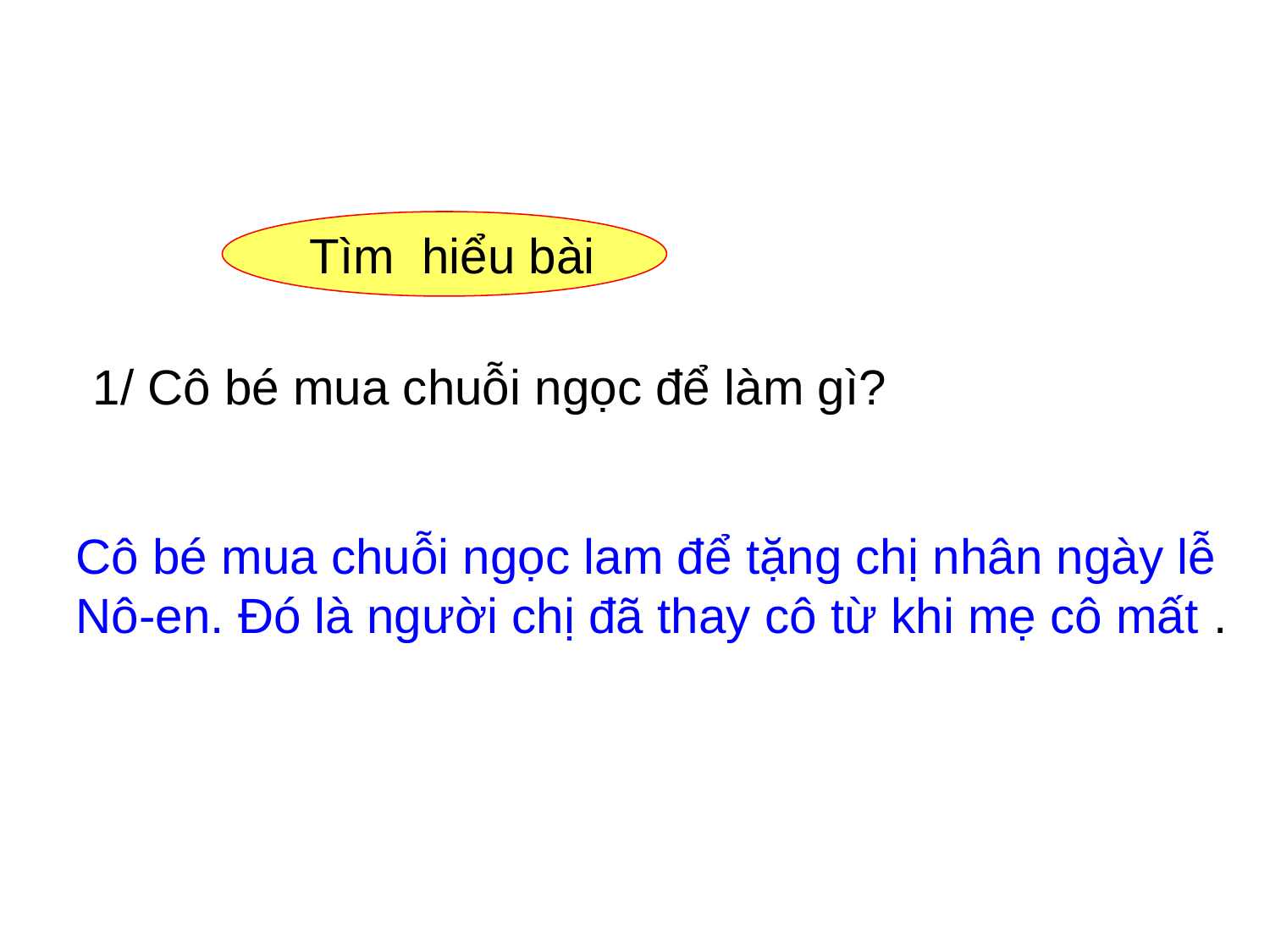

TTìm  hiểu bài
  1/ Cô bé mua chuỗi ngọc để làm gì?
Cô bé mua chuỗi ngọc lam để tặng chị nhân ngày lễ Nô-en. Đó là người chị đã thay cô từ khi mẹ cô mất .